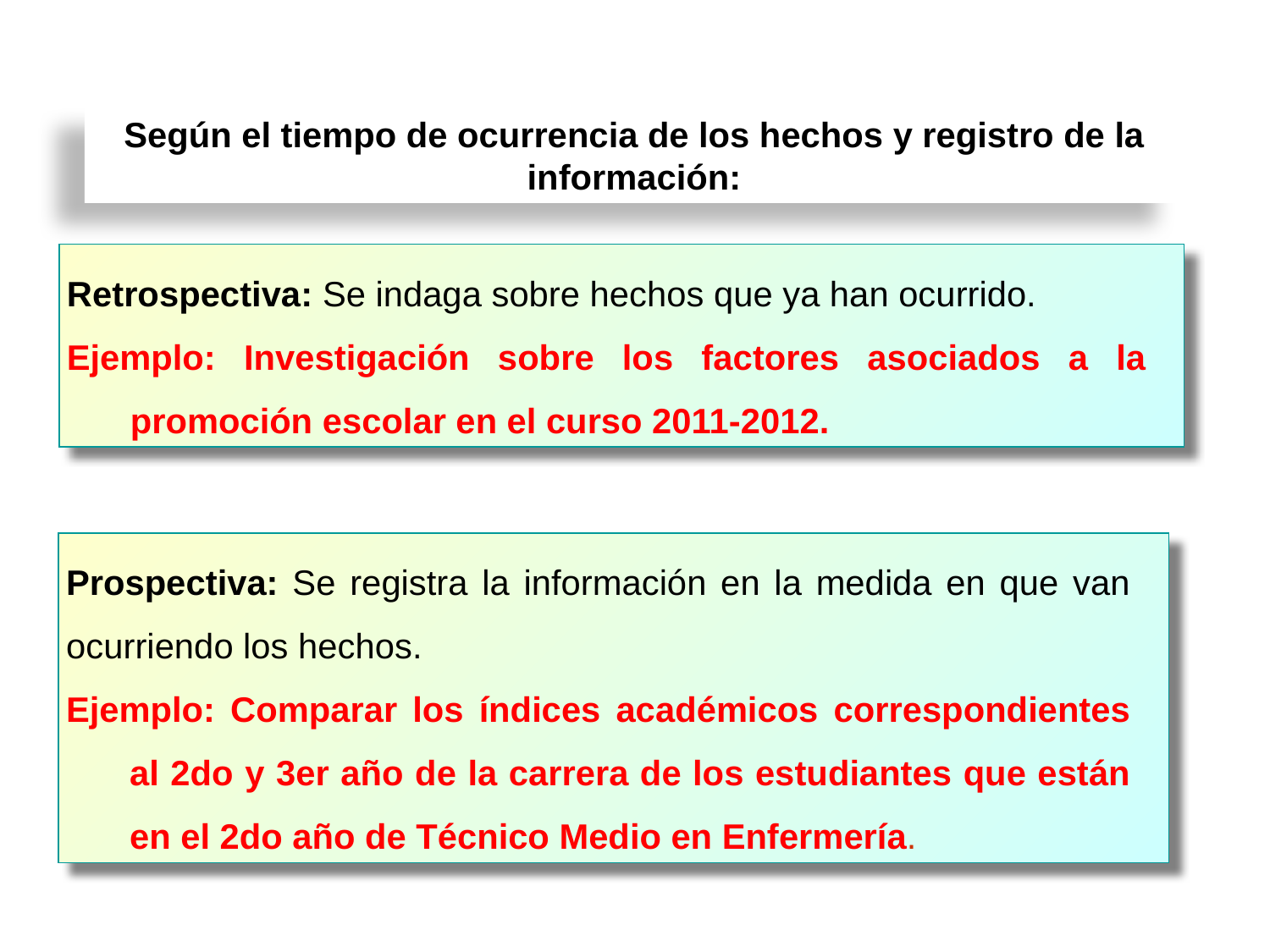

Según el tiempo de ocurrencia de los hechos y registro de la información:
Retrospectiva: Se indaga sobre hechos que ya han ocurrido.
Ejemplo: Investigación sobre los factores asociados a la promoción escolar en el curso 2011-2012.
Prospectiva: Se registra la información en la medida en que van ocurriendo los hechos.
Ejemplo: Comparar los índices académicos correspondientes al 2do y 3er año de la carrera de los estudiantes que están en el 2do año de Técnico Medio en Enfermería.